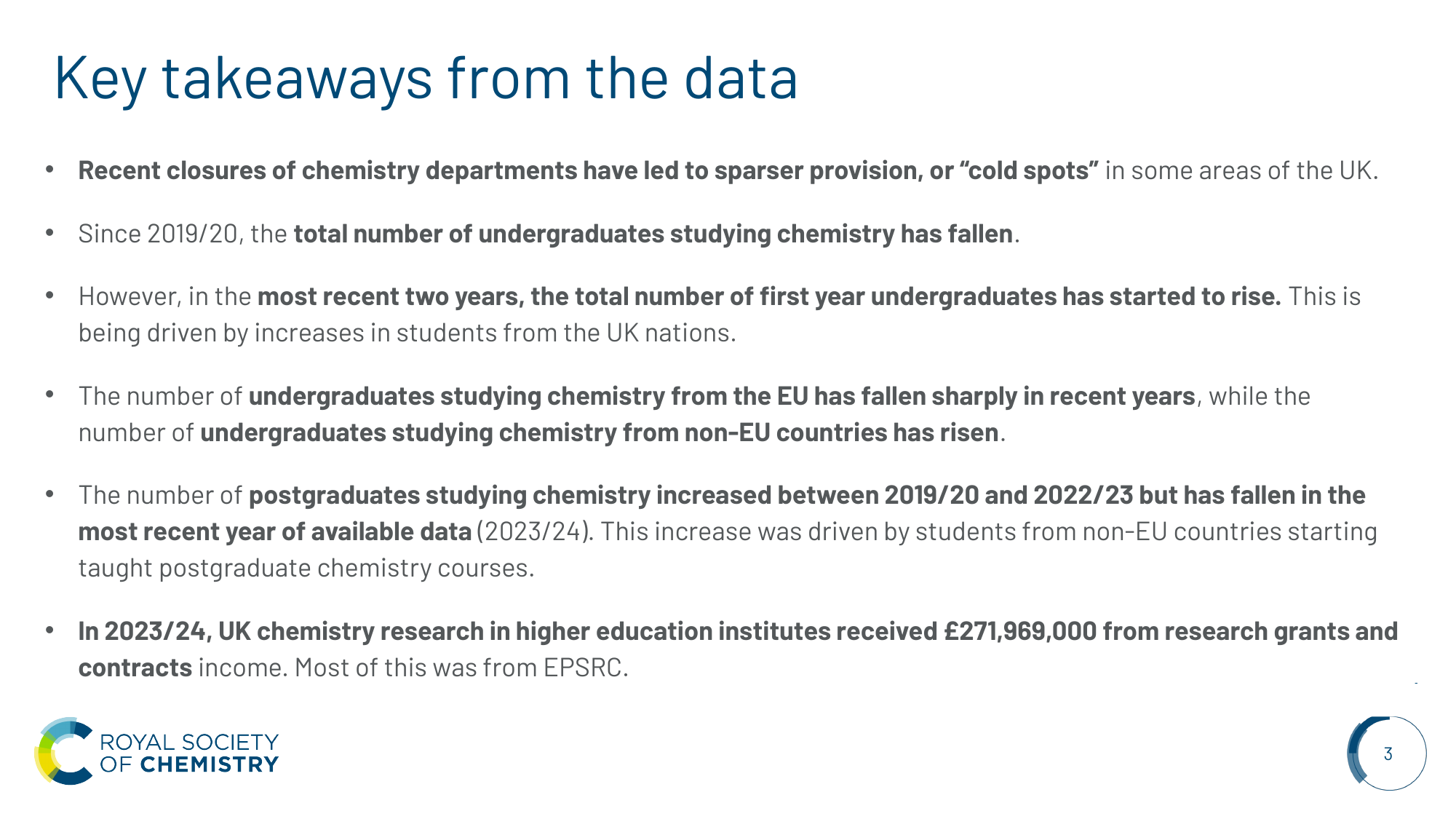

# Key takeaways from the data
Recent closures of chemistry departments have led to sparser provision, or “cold spots” in some areas of the UK.
Since 2019/20, the total number of undergraduates studying chemistry has fallen.
However, in the most recent two years, the total number of first year undergraduates has started to rise. This is being driven by increases in students from the UK nations.
The number of undergraduates studying chemistry from the EU has fallen sharply in recent years, while the number of undergraduates studying chemistry from non-EU countries has risen.
The number of postgraduates studying chemistry increased between 2019/20 and 2022/23 but has fallen in the most recent year of available data (2023/24). This increase was driven by students from non-EU countries starting taught postgraduate chemistry courses.
In 2023/24, UK chemistry research in higher education institutes received £271,969,000 from research grants and contracts income. Most of this was from EPSRC.
3